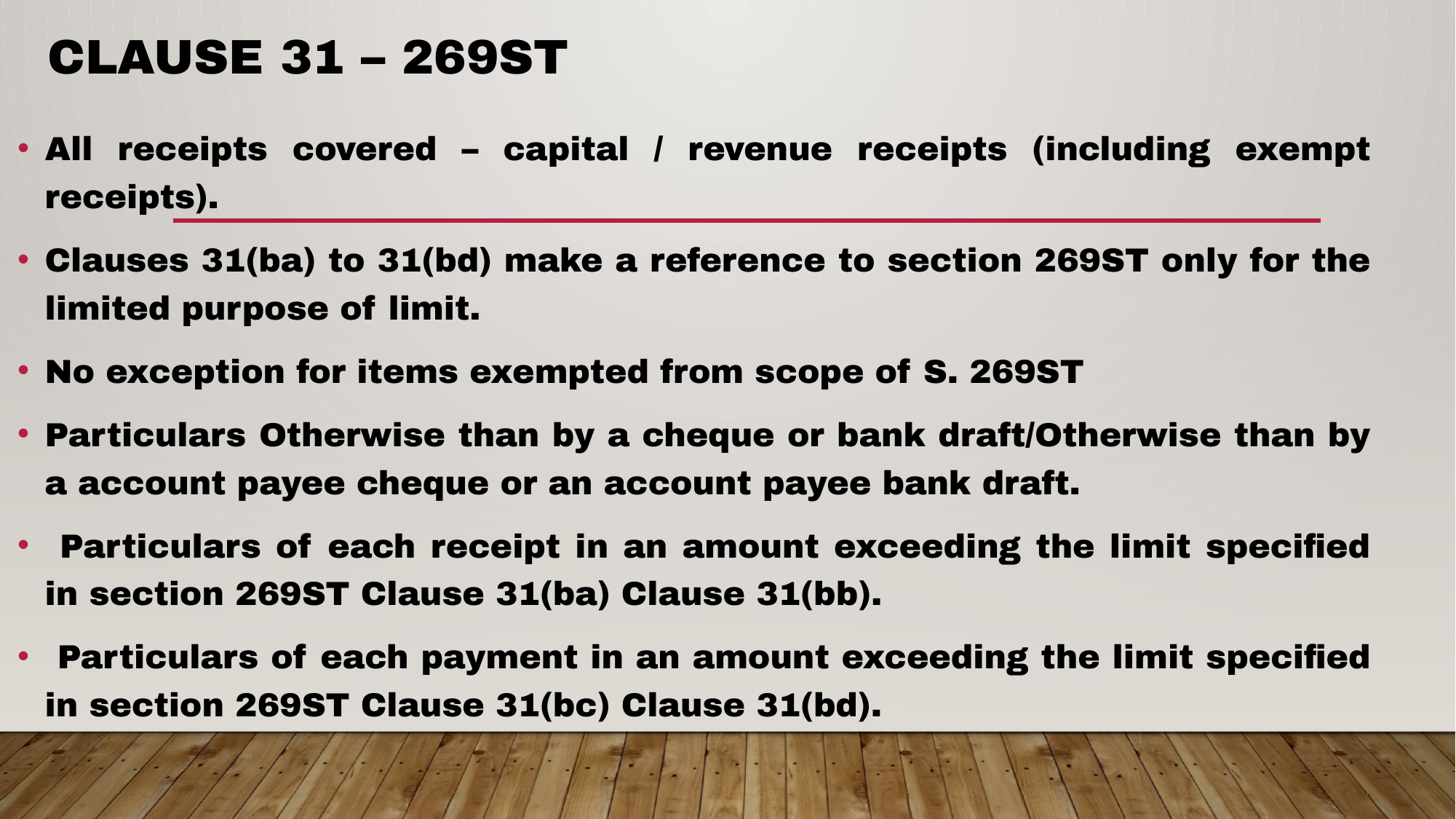

# CLAUSE 31 – 269ST
All receipts covered – capital / revenue receipts (including exempt receipts).
Clauses 31(ba) to 31(bd) make a reference to section 269ST only for the limited purpose of limit.
No exception for items exempted from scope of S. 269ST
Particulars Otherwise than by a cheque or bank draft/Otherwise than by a account payee cheque or an account payee bank draft.
 Particulars of each receipt in an amount exceeding the limit specified in section 269ST Clause 31(ba) Clause 31(bb).
 Particulars of each payment in an amount exceeding the limit specified in section 269ST Clause 31(bc) Clause 31(bd).